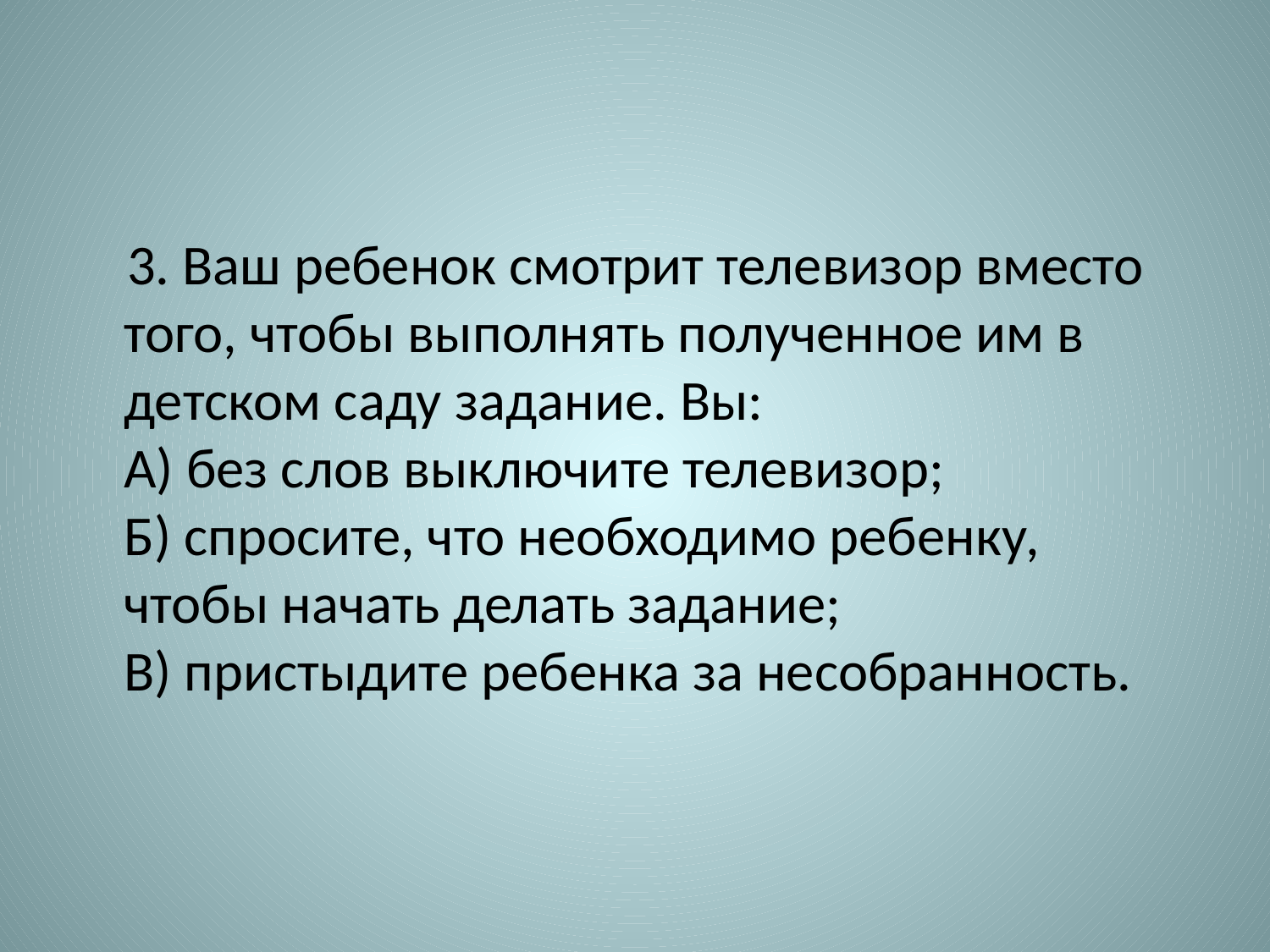

3. Ваш ребенок смотрит телевизор вместо того, чтобы выполнять полученное им в детском саду задание. Вы:
А) без слов выключите телевизор;
Б) спросите, что необходимо ребенку, чтобы начать делать задание;
В) пристыдите ребенка за несобранность.